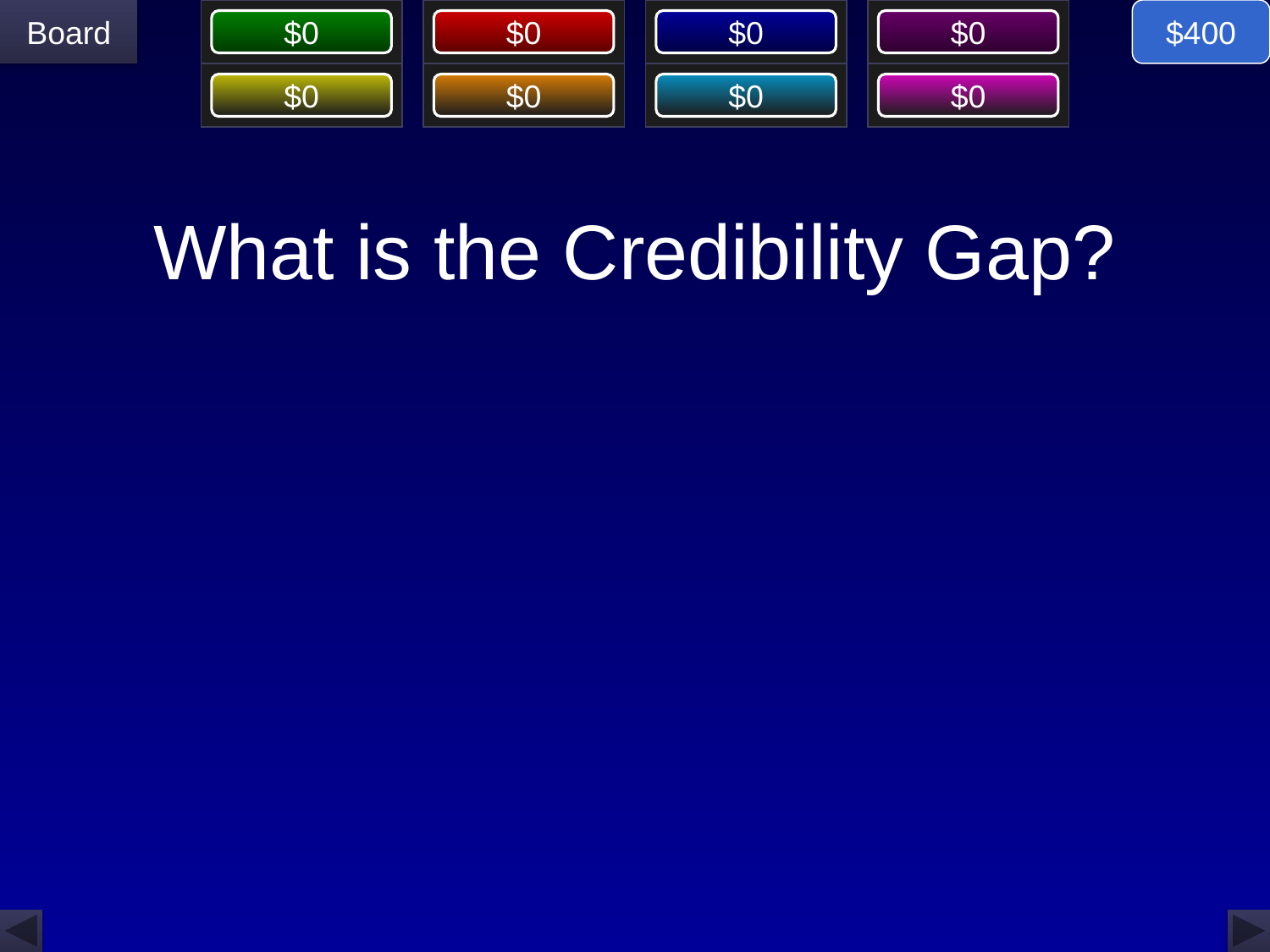

$400
# What is the Credibility Gap?